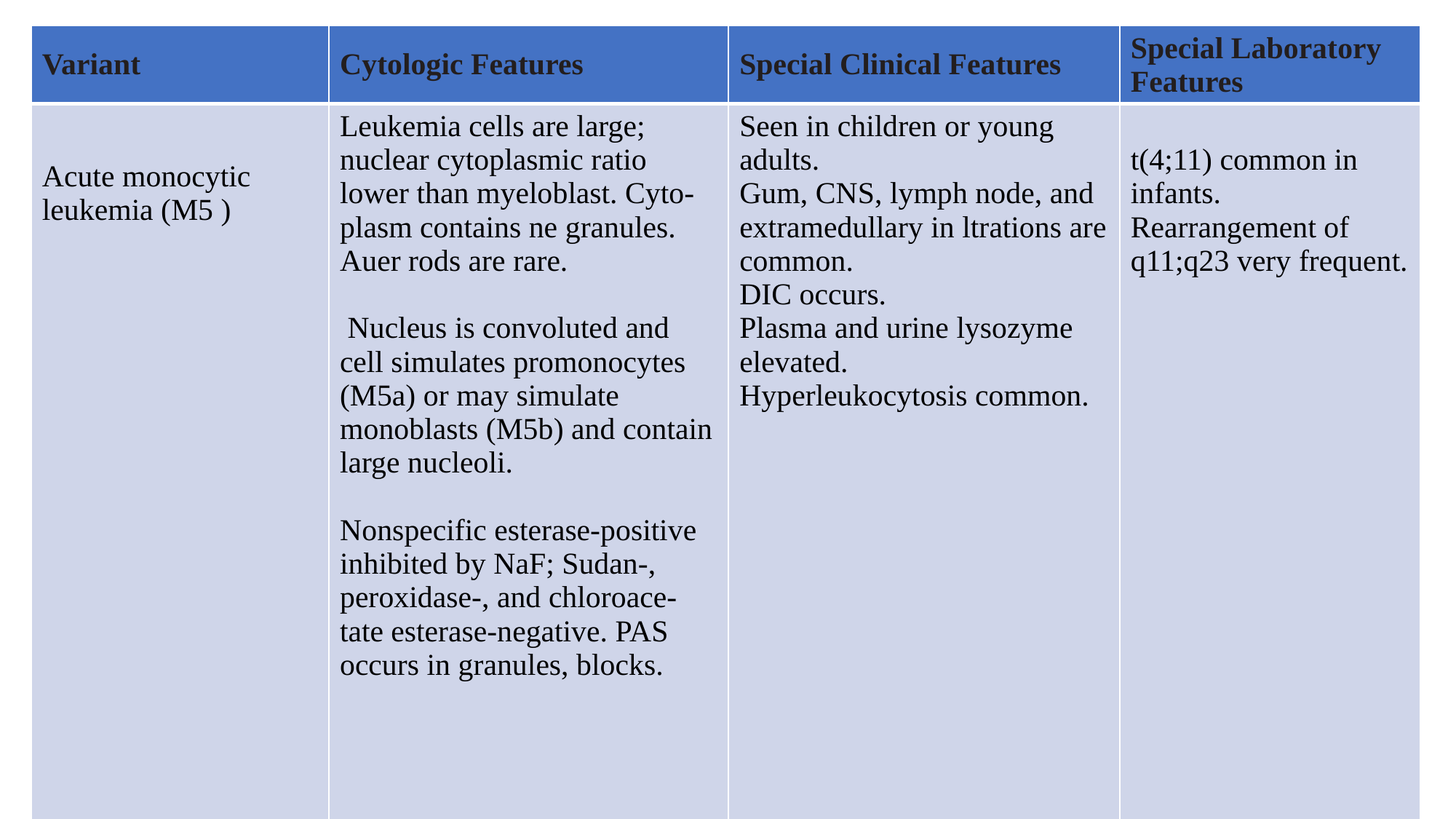

| Variant | Cytologic Features | Special Clinical Features | Special Laboratory Features |
| --- | --- | --- | --- |
| Acute monocytic leukemia (M5 ) | Leukemia cells are large; nuclear cytoplasmic ratio lower than myeloblast. Cyto- plasm contains ne granules. Auer rods are rare. Nucleus is convoluted and cell simulates promonocytes (M5a) or may simulate monoblasts (M5b) and contain large nucleoli. Nonspecific esterase-positive inhibited by NaF; Sudan-, peroxidase-, and chloroace- tate esterase-negative. PAS occurs in granules, blocks. | Seen in children or young adults. Gum, CNS, lymph node, and extramedullary in ltrations are common. DIC occurs. Plasma and urine lysozyme elevated. Hyperleukocytosis common. | t(4;11) common in infants. Rearrangement of q11;q23 very frequent. |